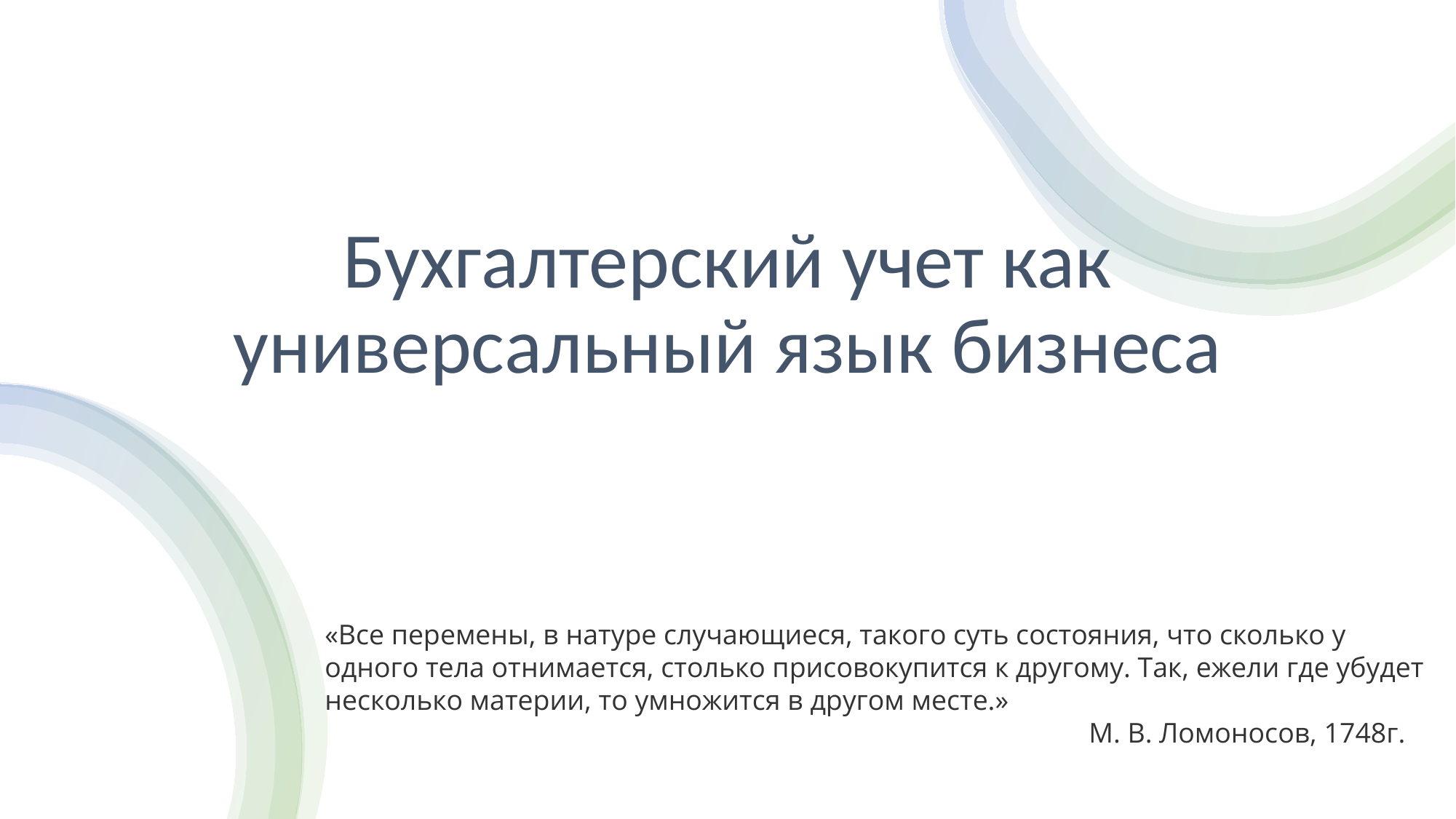

# Бухгалтерский учет как универсальный язык бизнеса

«Все перемены, в натуре случающиеся, такого суть состояния, что сколько у одного тела отнимается, столько присовокупится к другому. Так, ежели где убудет несколько материи, то умножится в другом месте.»
							М. В. Ломоносов, 1748г.
2